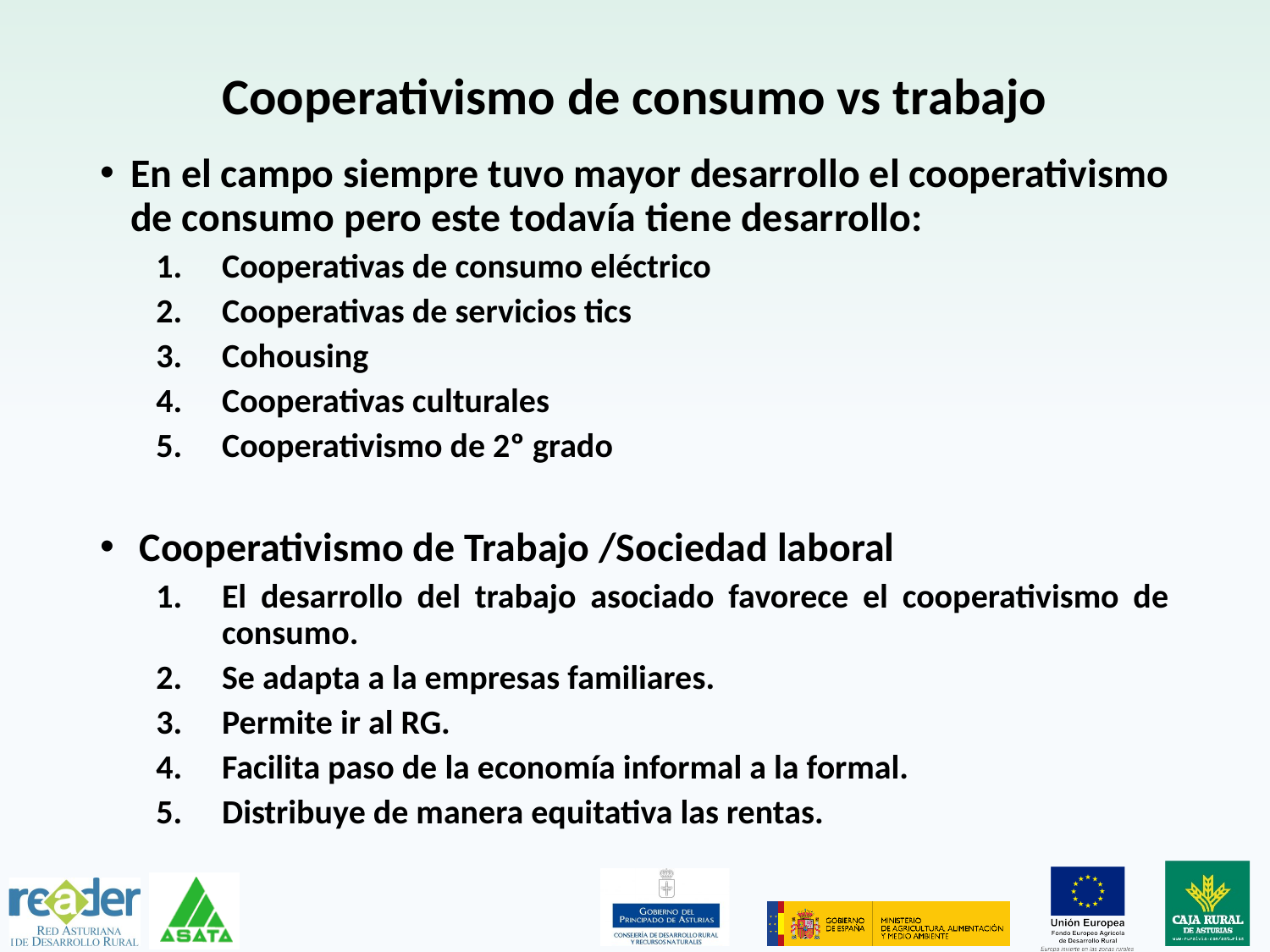

# Cooperativismo de consumo vs trabajo
En el campo siempre tuvo mayor desarrollo el cooperativismo de consumo pero este todavía tiene desarrollo:
Cooperativas de consumo eléctrico
Cooperativas de servicios tics
Cohousing
Cooperativas culturales
Cooperativismo de 2º grado

 Cooperativismo de Trabajo /Sociedad laboral
El desarrollo del trabajo asociado favorece el cooperativismo de consumo.
Se adapta a la empresas familiares.
Permite ir al RG.
Facilita paso de la economía informal a la formal.
Distribuye de manera equitativa las rentas.